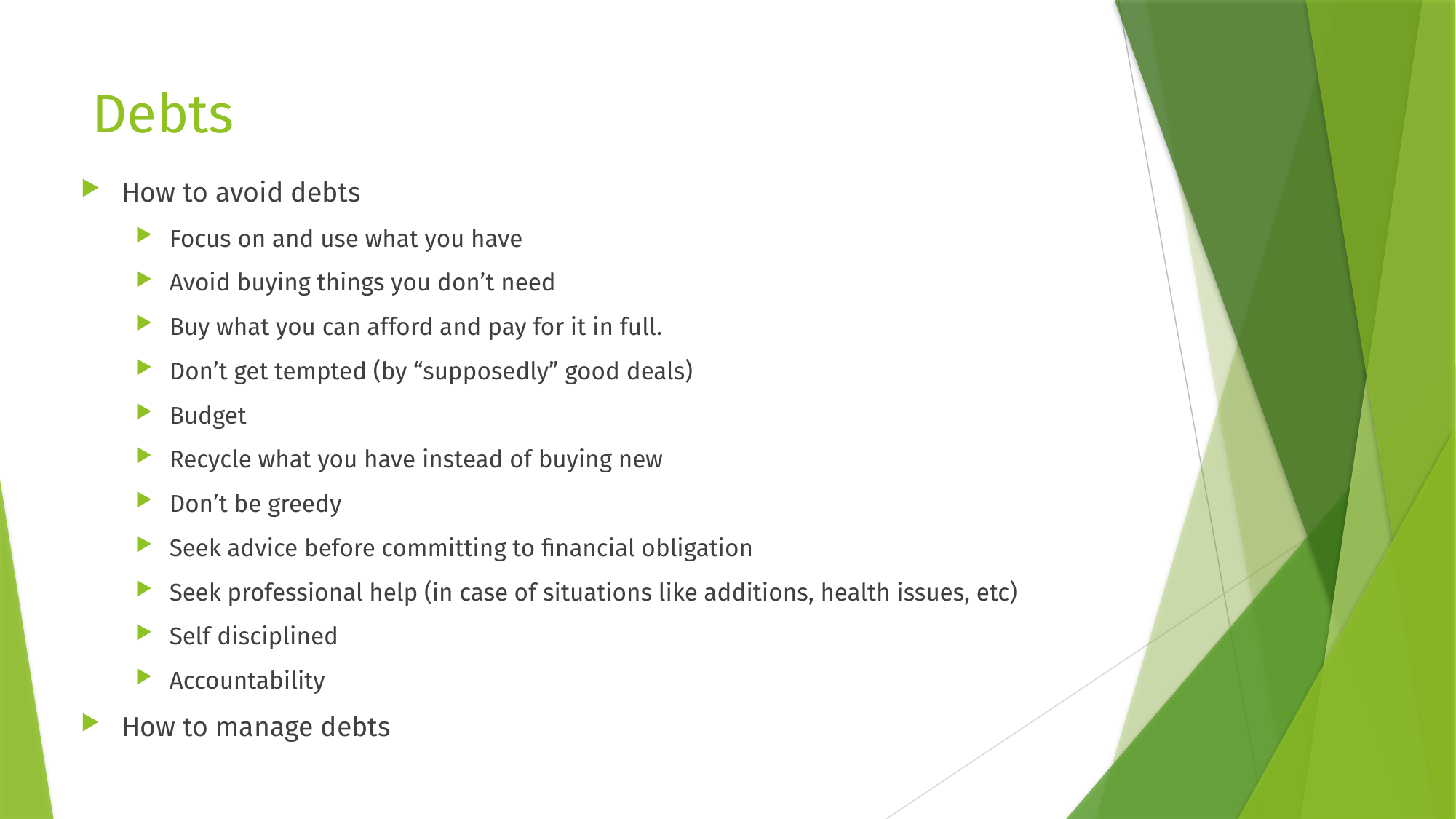

# Debts
How to avoid debts
Focus on and use what you have
Avoid buying things you don’t need
Buy what you can afford and pay for it in full.
Don’t get tempted (by “supposedly” good deals)
Budget
Recycle what you have instead of buying new
Don’t be greedy
Seek advice before committing to financial obligation
Seek professional help (in case of situations like additions, health issues, etc)
Self disciplined
Accountability
How to manage debts